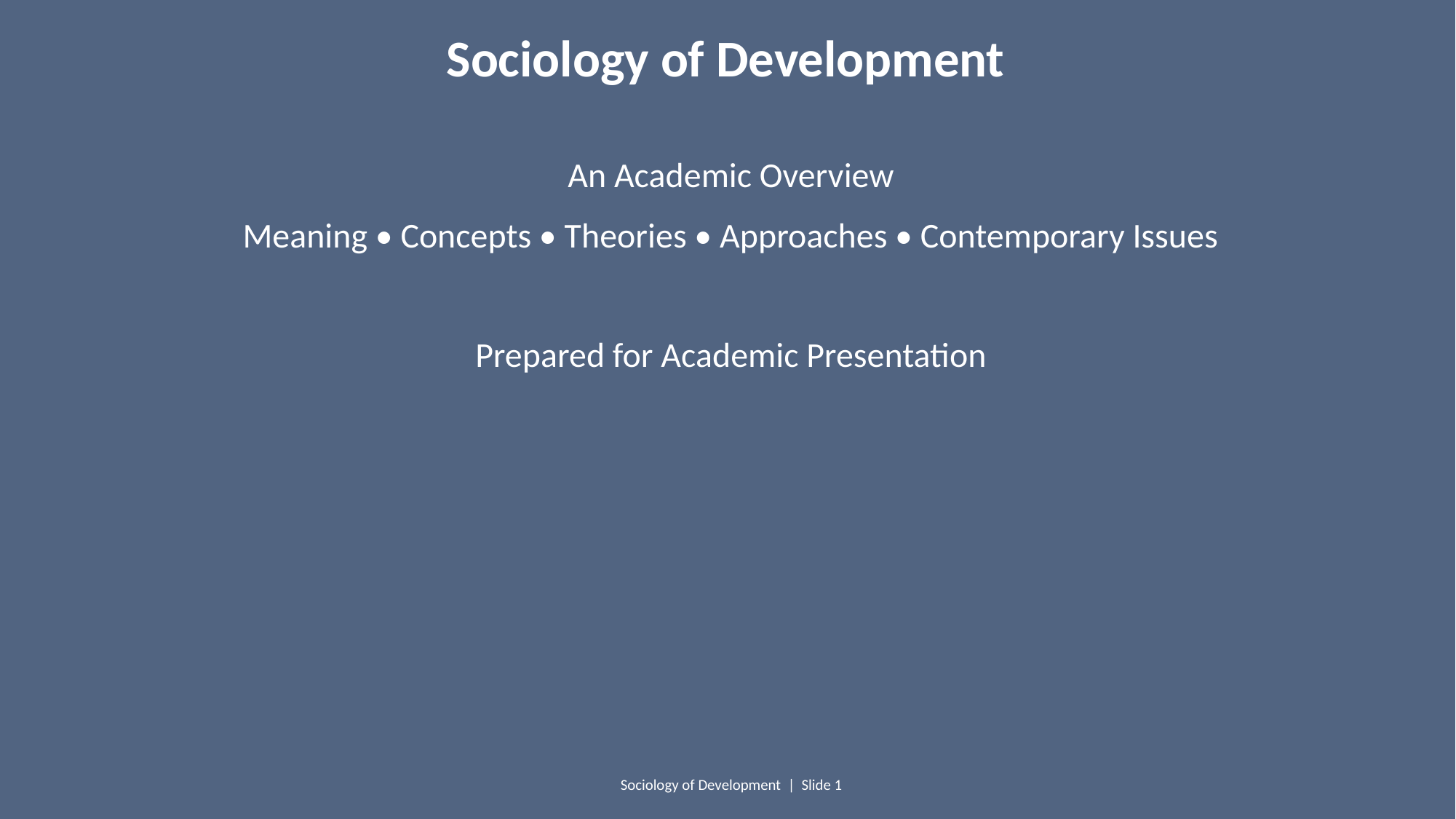

Sociology of Development
An Academic Overview
Meaning • Concepts • Theories • Approaches • Contemporary Issues

Prepared for Academic Presentation
Sociology of Development  |  Slide 1